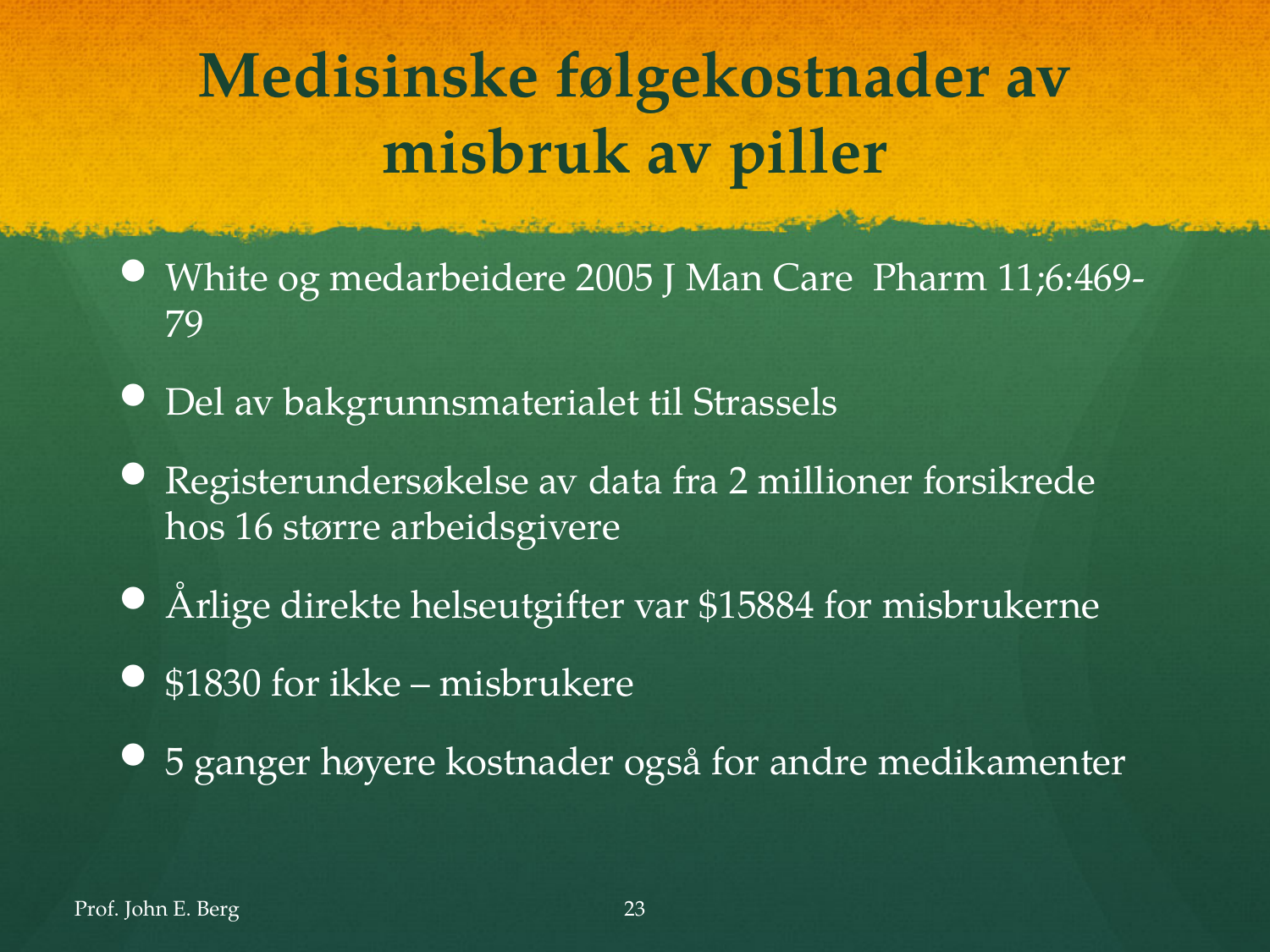

# Medisinske følgekostnader av misbruk av piller
White og medarbeidere 2005 J Man Care  Pharm 11;6:469-79
Del av bakgrunnsmaterialet til Strassels
Registerundersøkelse av data fra 2 millioner forsikrede hos 16 større arbeidsgivere
Årlige direkte helseutgifter var $15884 for misbrukerne
$1830 for ikke – misbrukere
5 ganger høyere kostnader også for andre medikamenter
Prof. John E. Berg
23